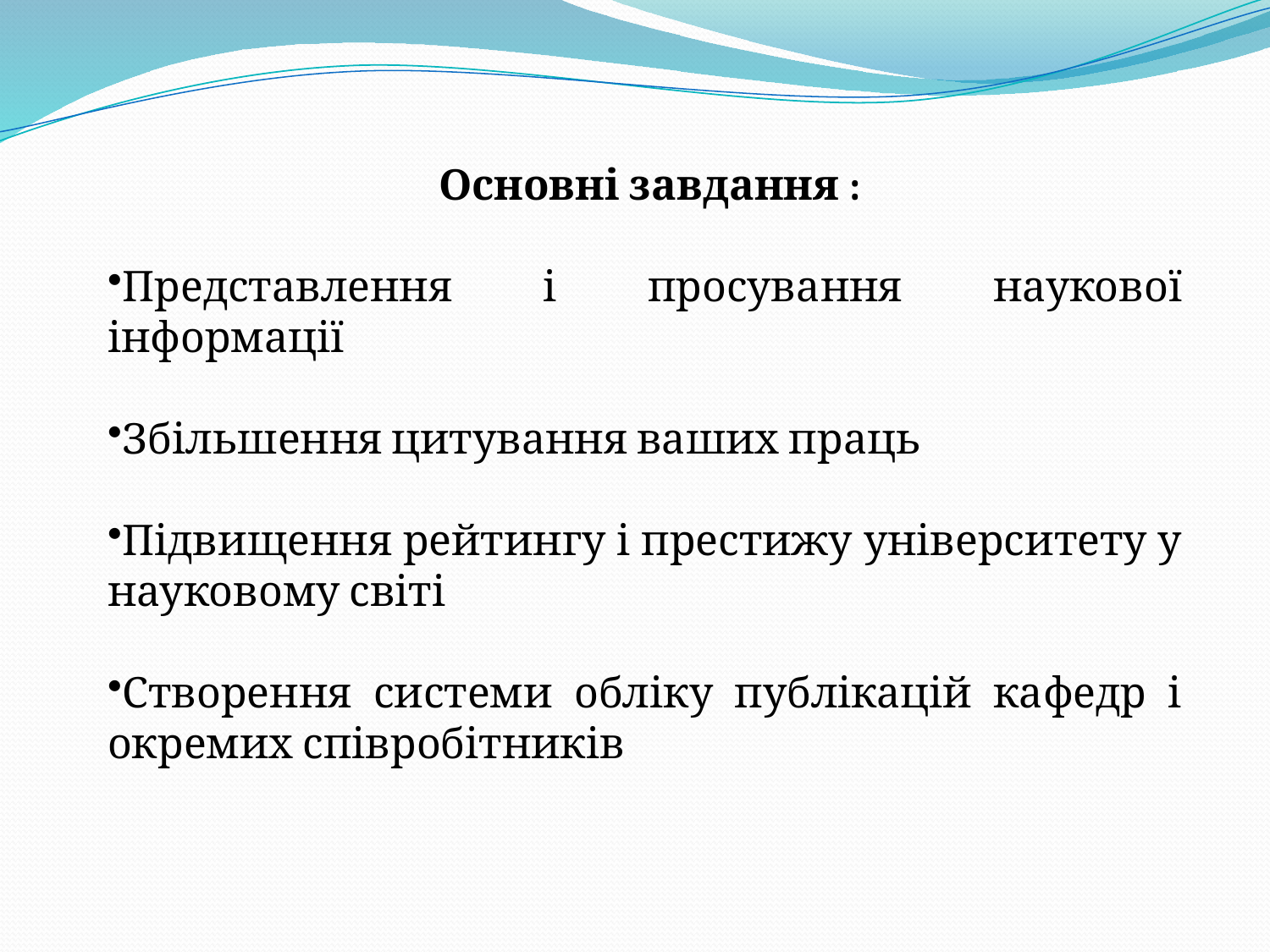

Основні завдання :

Представлення і просування наукової інформації

Збільшення цитування ваших праць

Підвищення рейтингу і престижу університету у науковому світі

Створення системи обліку публікацій кафедр і окремих співробітників